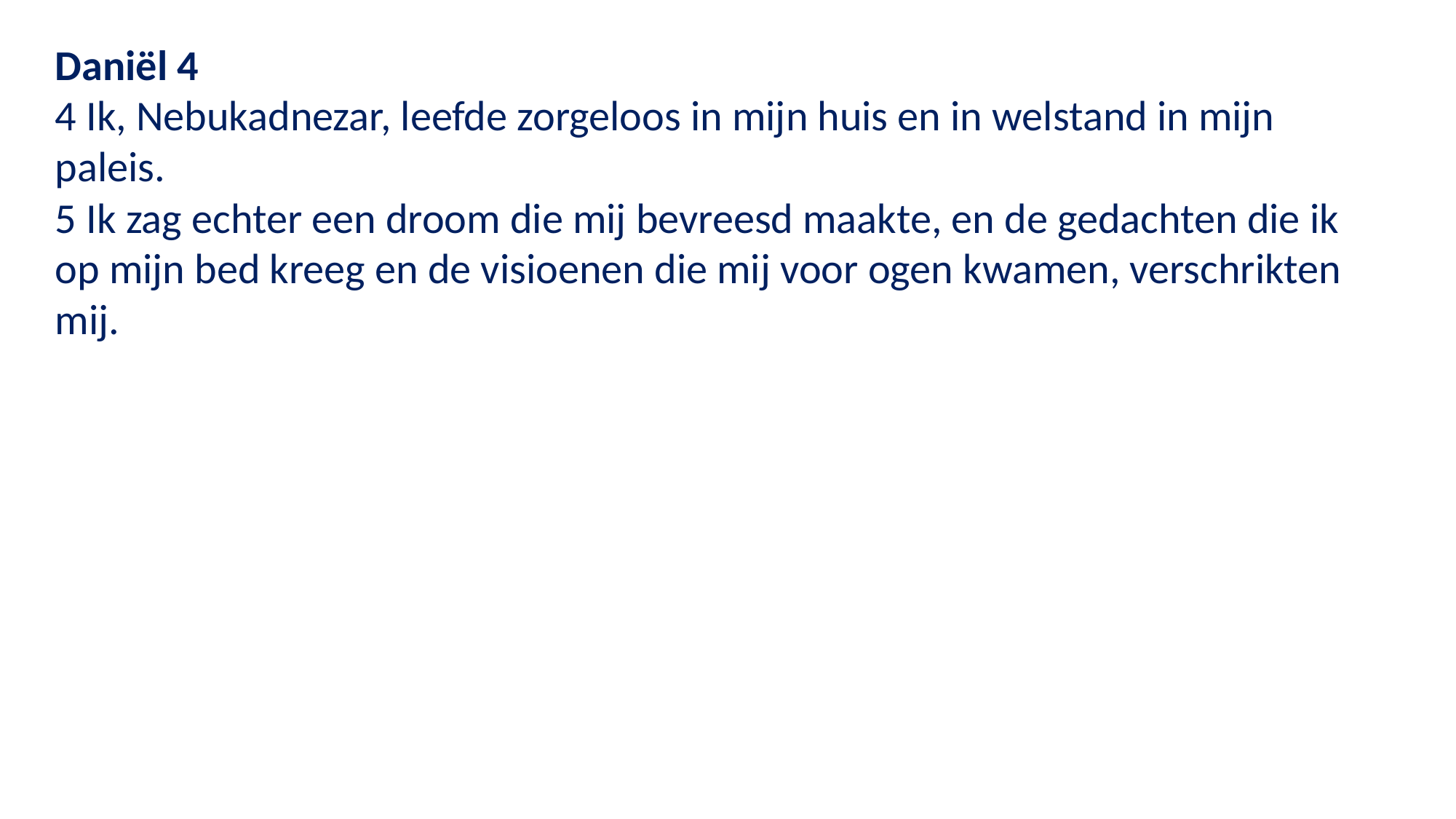

Daniël 4
4 Ik, Nebukadnezar, leefde zorgeloos in mijn huis en in welstand in mijn paleis.
5 Ik zag echter een droom die mij bevreesd maakte, en de gedachten die ik op mijn bed kreeg en de visioenen die mij voor ogen kwamen, verschrikten mij.